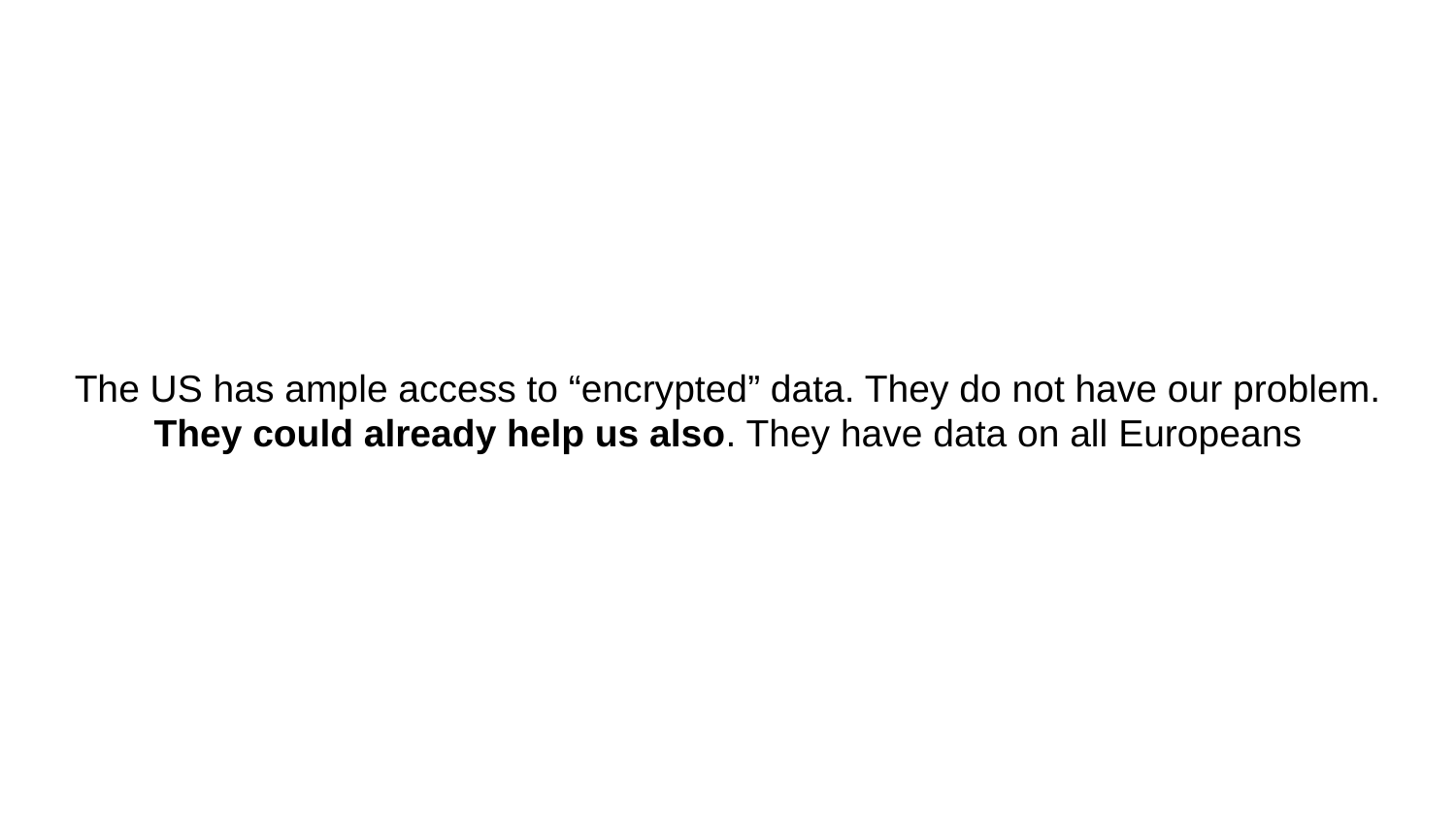

# The US has ample access to “encrypted” data. They do not have our problem. They could already help us also. They have data on all Europeans